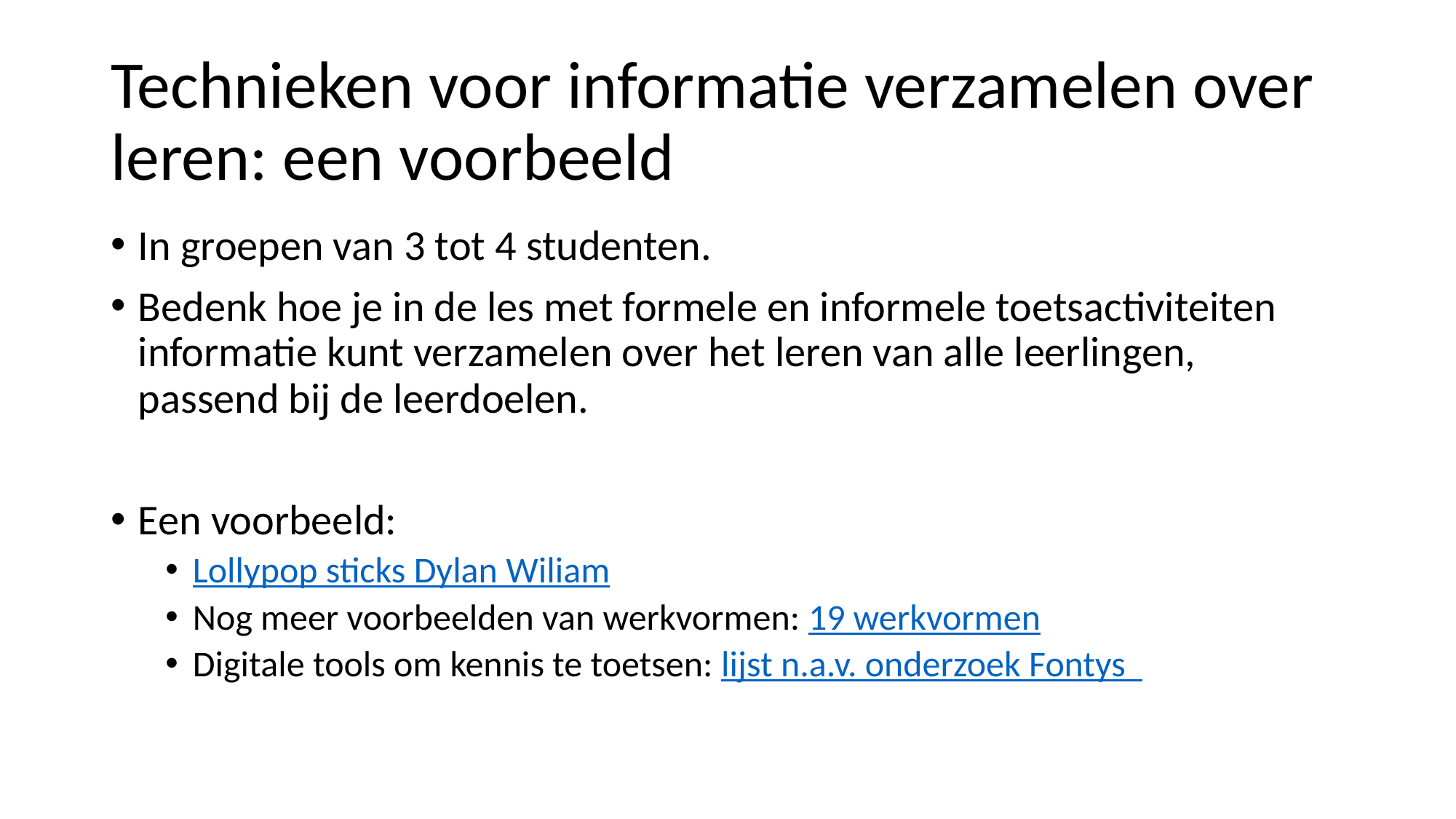

# Technieken voor informatie verzamelen over leren: een voorbeeld
In groepen van 3 tot 4 studenten.
Bedenk hoe je in de les met formele en informele toetsactiviteiten informatie kunt verzamelen over het leren van alle leerlingen, passend bij de leerdoelen.

Een voorbeeld:
Lollypop sticks Dylan Wiliam
Nog meer voorbeelden van werkvormen: 19 werkvormen
Digitale tools om kennis te toetsen: lijst n.a.v. onderzoek Fontys